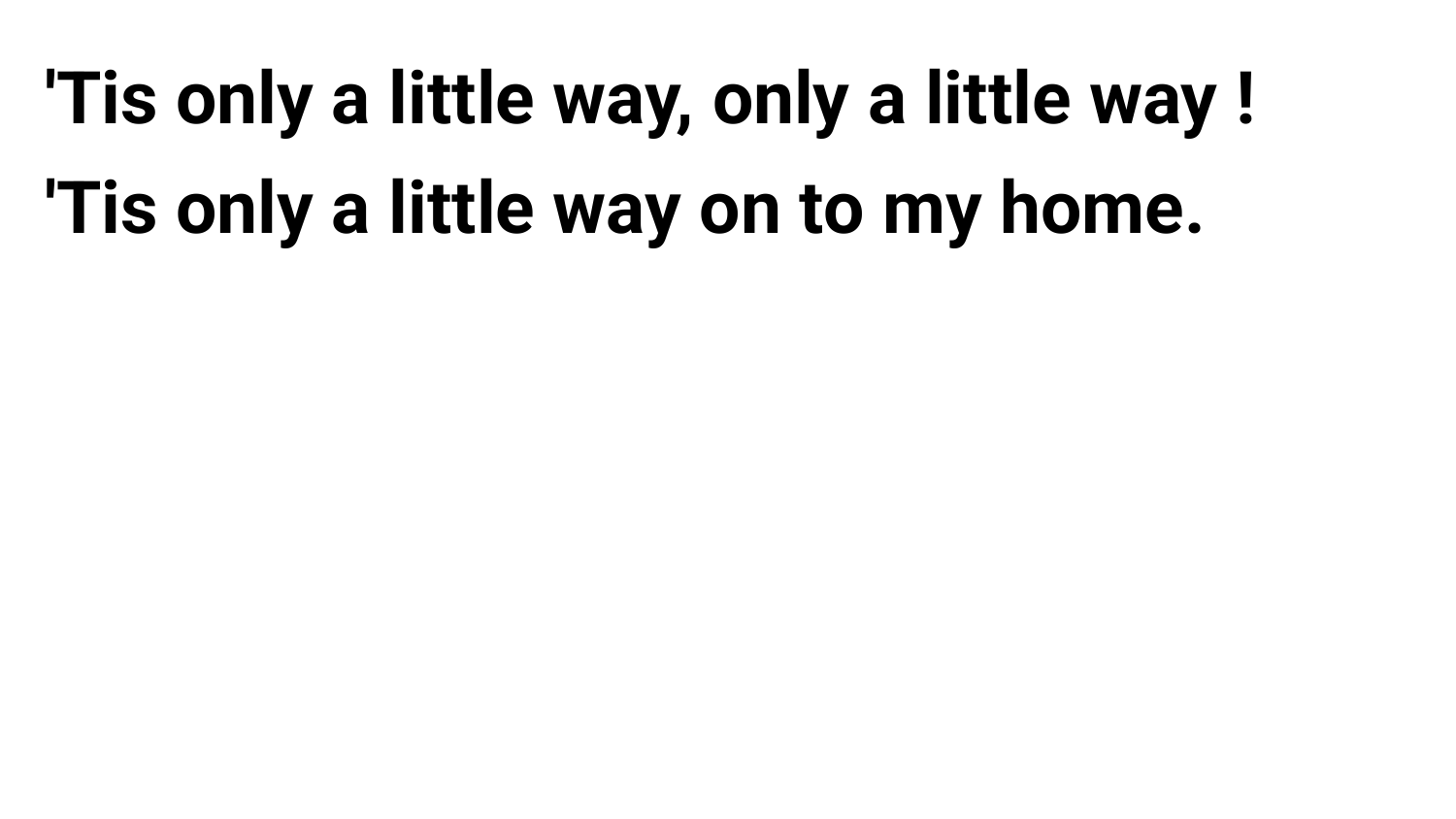

'Tis only a little way, only a little way !
'Tis only a little way on to my home.